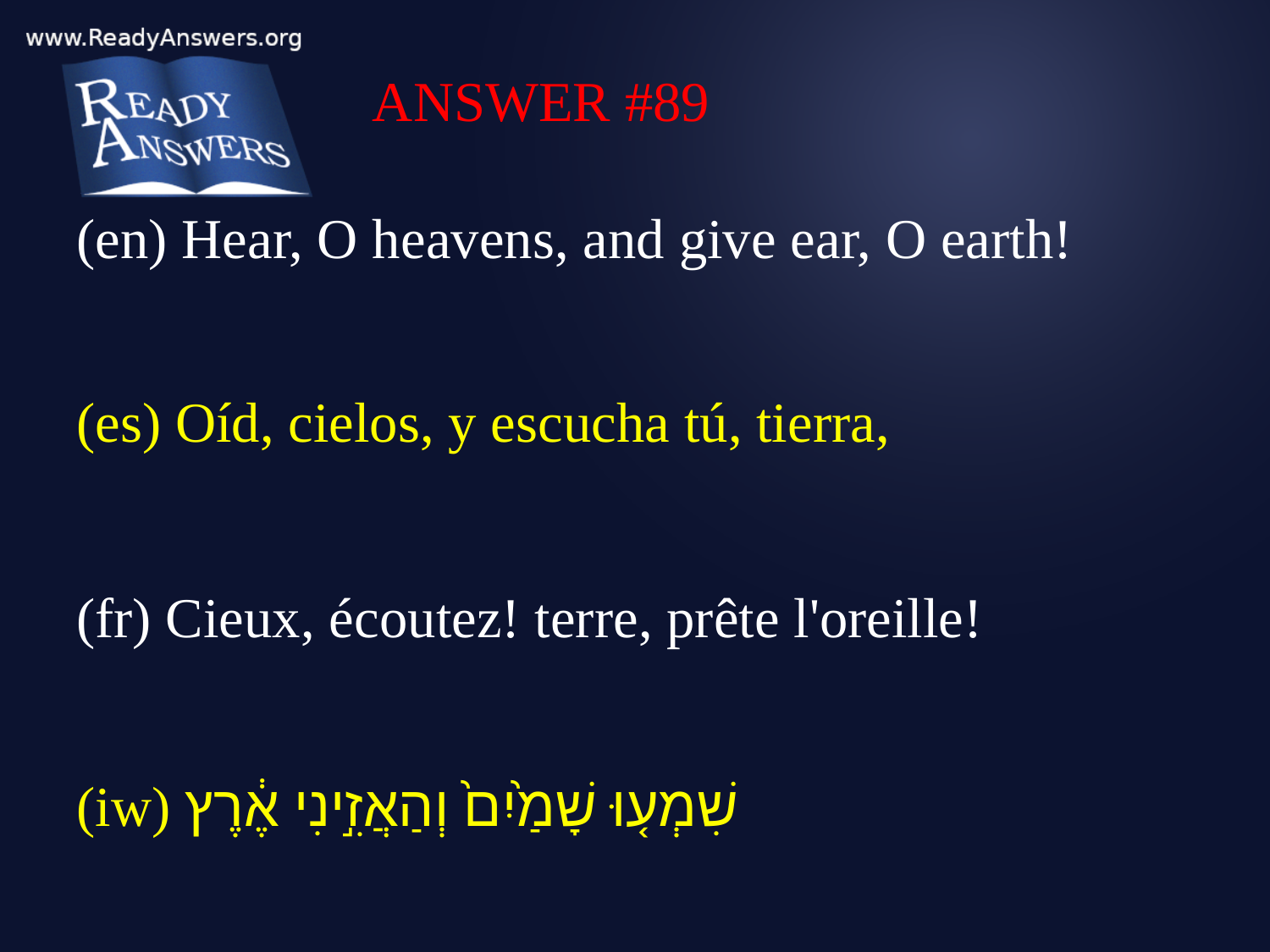

ANSWER #89
(en) Hear, O heavens, and give ear, O earth!
(es) Oíd, cielos, y escucha tú, tierra,
(fr) Cieux, écoutez! terre, prête l'oreille!
(iw) שִׁמְע֤וּ שָׁמַ֙יִם֙ וְהַאֲזִ֣ינִי אֶ֔רֶץ